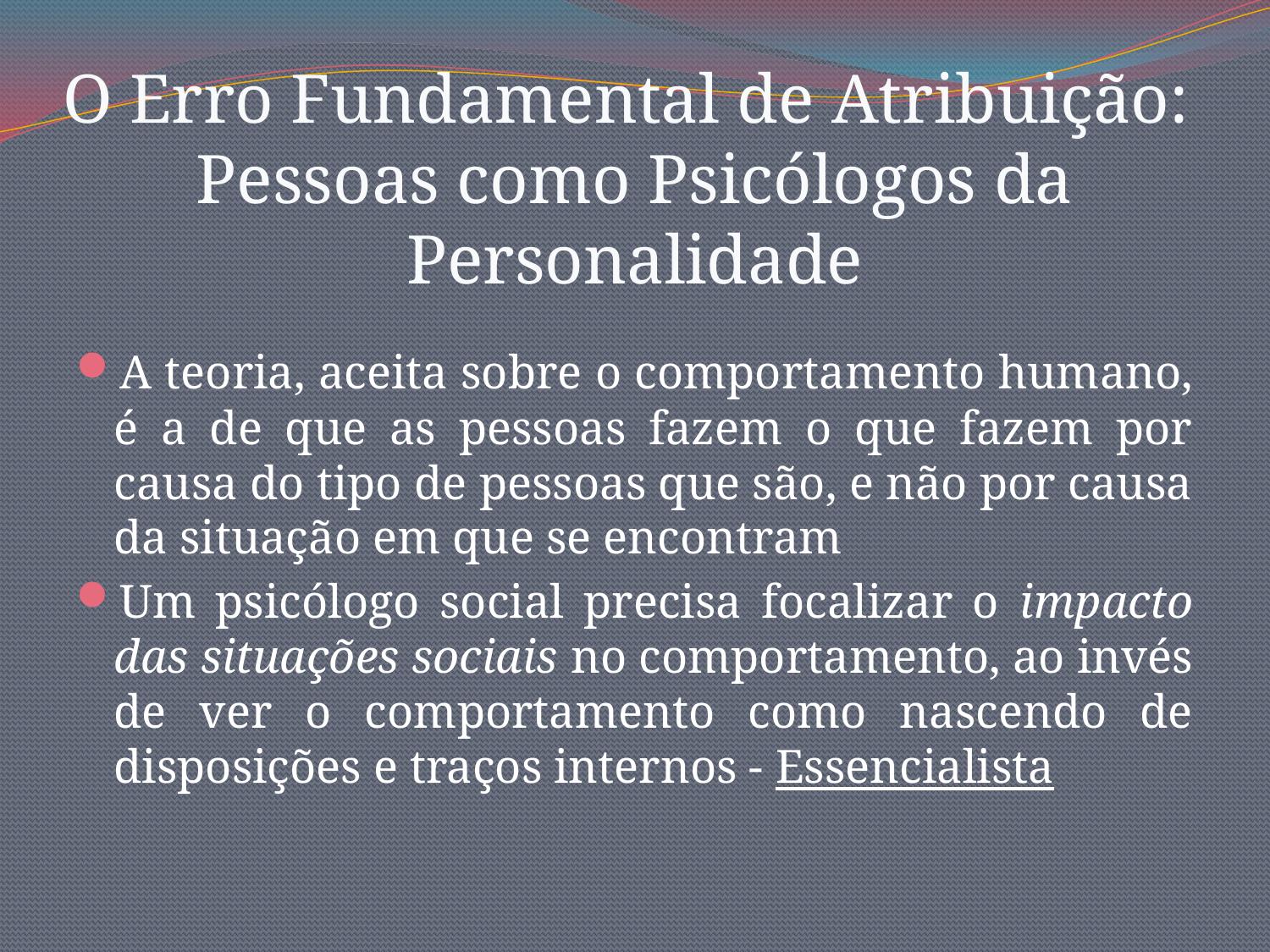

# O Erro Fundamental de Atribuição: Pessoas como Psicólogos da Personalidade
A teoria, aceita sobre o comportamento humano, é a de que as pessoas fazem o que fazem por causa do tipo de pessoas que são, e não por causa da situação em que se encontram
Um psicólogo social precisa focalizar o impacto das situações sociais no comportamento, ao invés de ver o comportamento como nascendo de disposições e traços internos - Essencialista